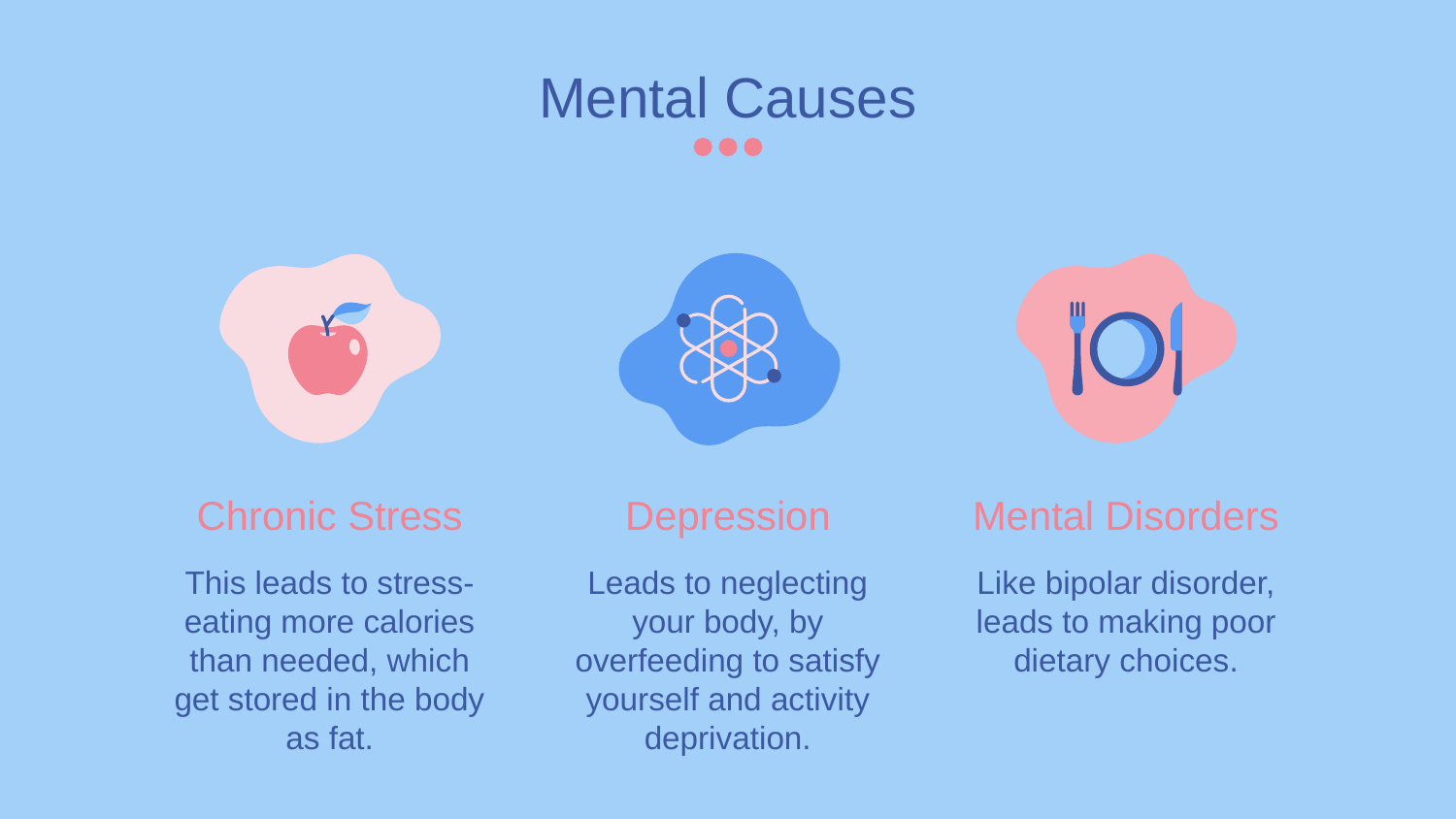

# Mental Causes

Chronic Stress
Depression
Mental Disorders
This leads to stress-eating more calories than needed, which get stored in the body as fat.
Leads to neglecting your body, by overfeeding to satisfy yourself and activity deprivation.
Like bipolar disorder, leads to making poor dietary choices.